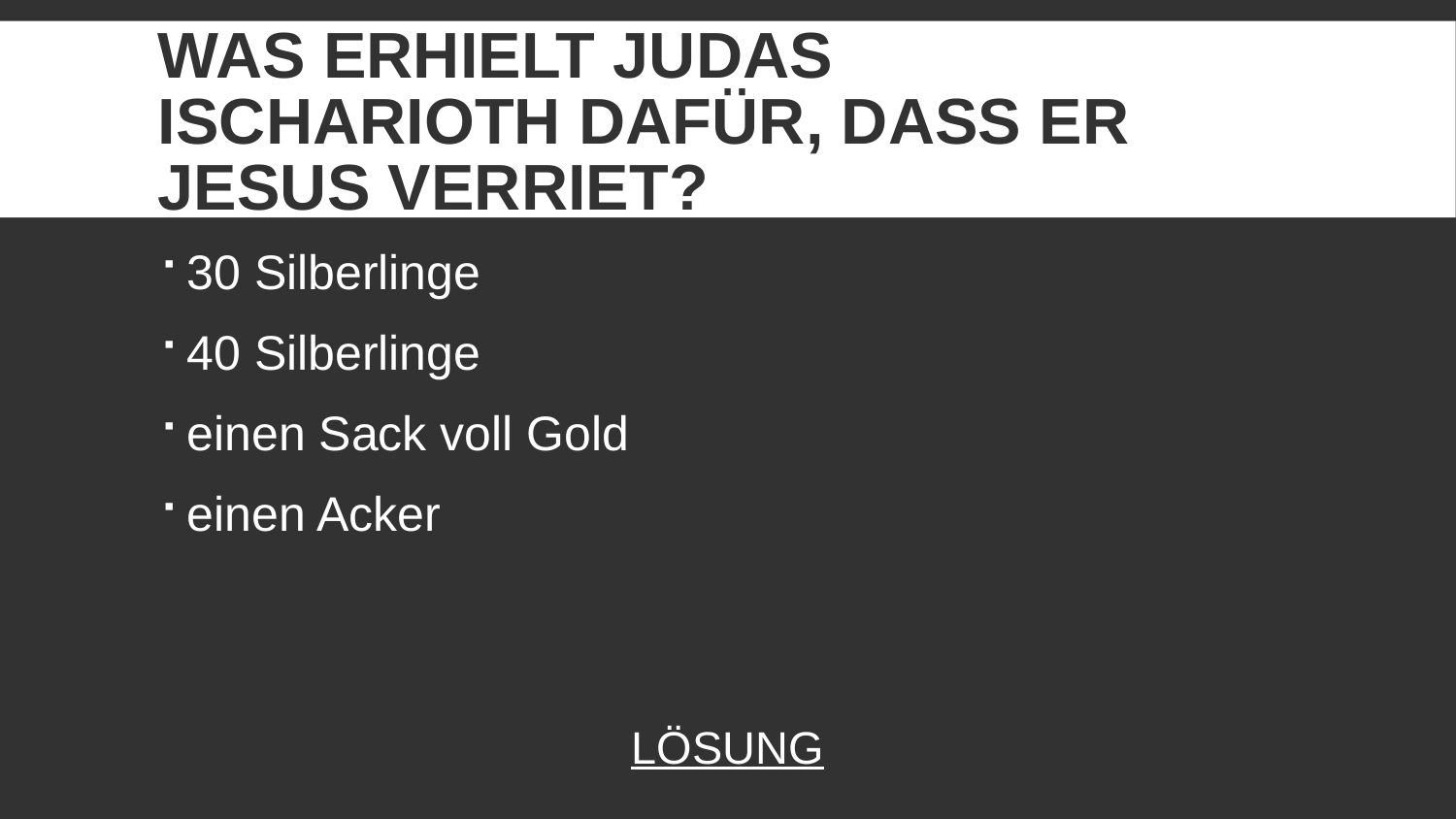

# Was erhielt Judas Ischarioth dafür, dass er Jesus verriet?
30 Silberlinge
40 Silberlinge
einen Sack voll Gold
einen Acker
LÖSUNG